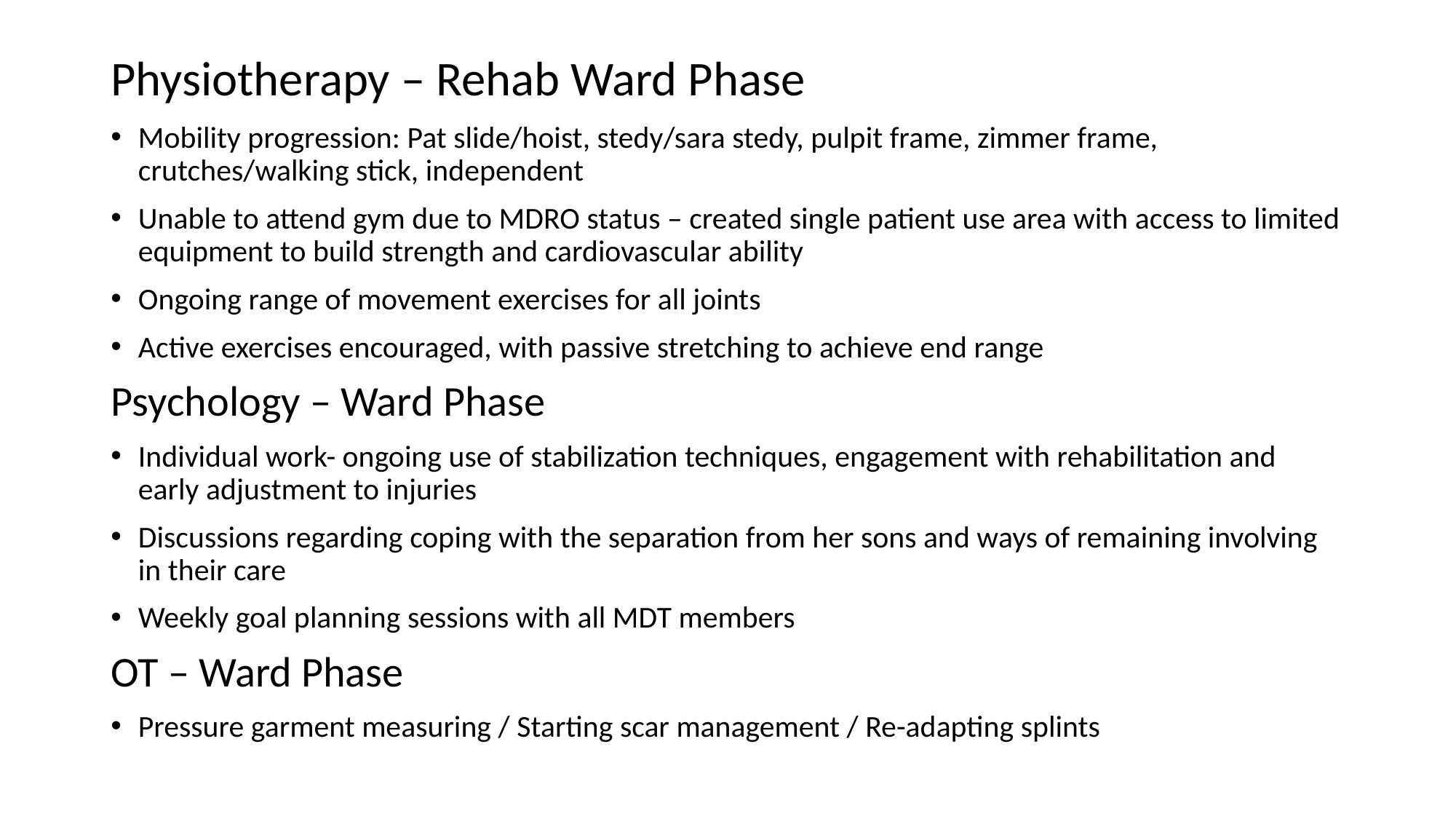

# Physiotherapy – Rehab Ward Phase
Mobility progression: Pat slide/hoist, stedy/sara stedy, pulpit frame, zimmer frame, crutches/walking stick, independent
Unable to attend gym due to MDRO status – created single patient use area with access to limited equipment to build strength and cardiovascular ability
Ongoing range of movement exercises for all joints
Active exercises encouraged, with passive stretching to achieve end range
Psychology – Ward Phase
Individual work- ongoing use of stabilization techniques, engagement with rehabilitation and early adjustment to injuries
Discussions regarding coping with the separation from her sons and ways of remaining involving in their care
Weekly goal planning sessions with all MDT members
OT – Ward Phase
Pressure garment measuring / Starting scar management / Re-adapting splints